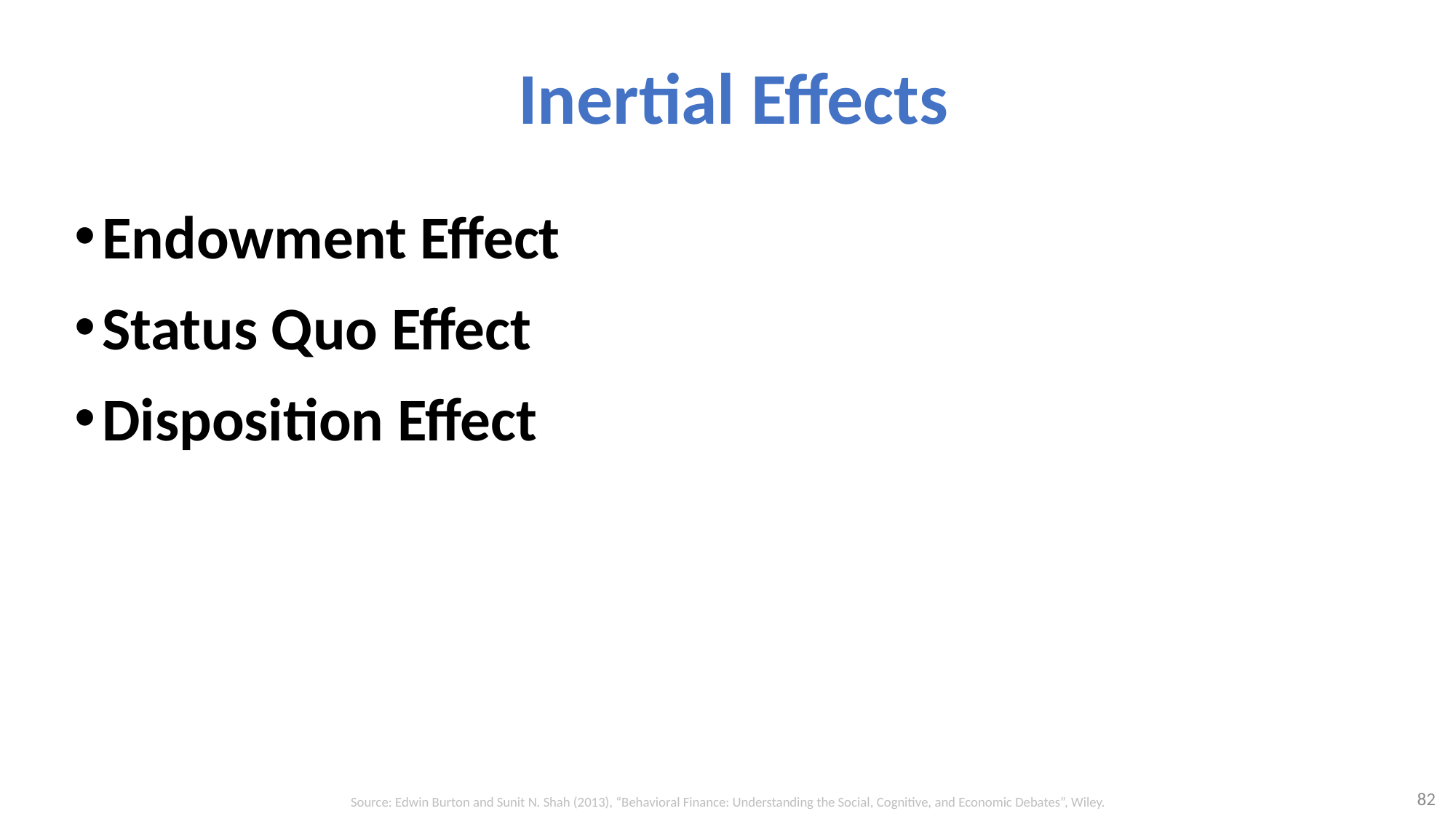

# Inertial Effects
Endowment Effect
Status Quo Effect
Disposition Effect
82
Source: Edwin Burton and Sunit N. Shah (2013), “Behavioral Finance: Understanding the Social, Cognitive, and Economic Debates”, Wiley.